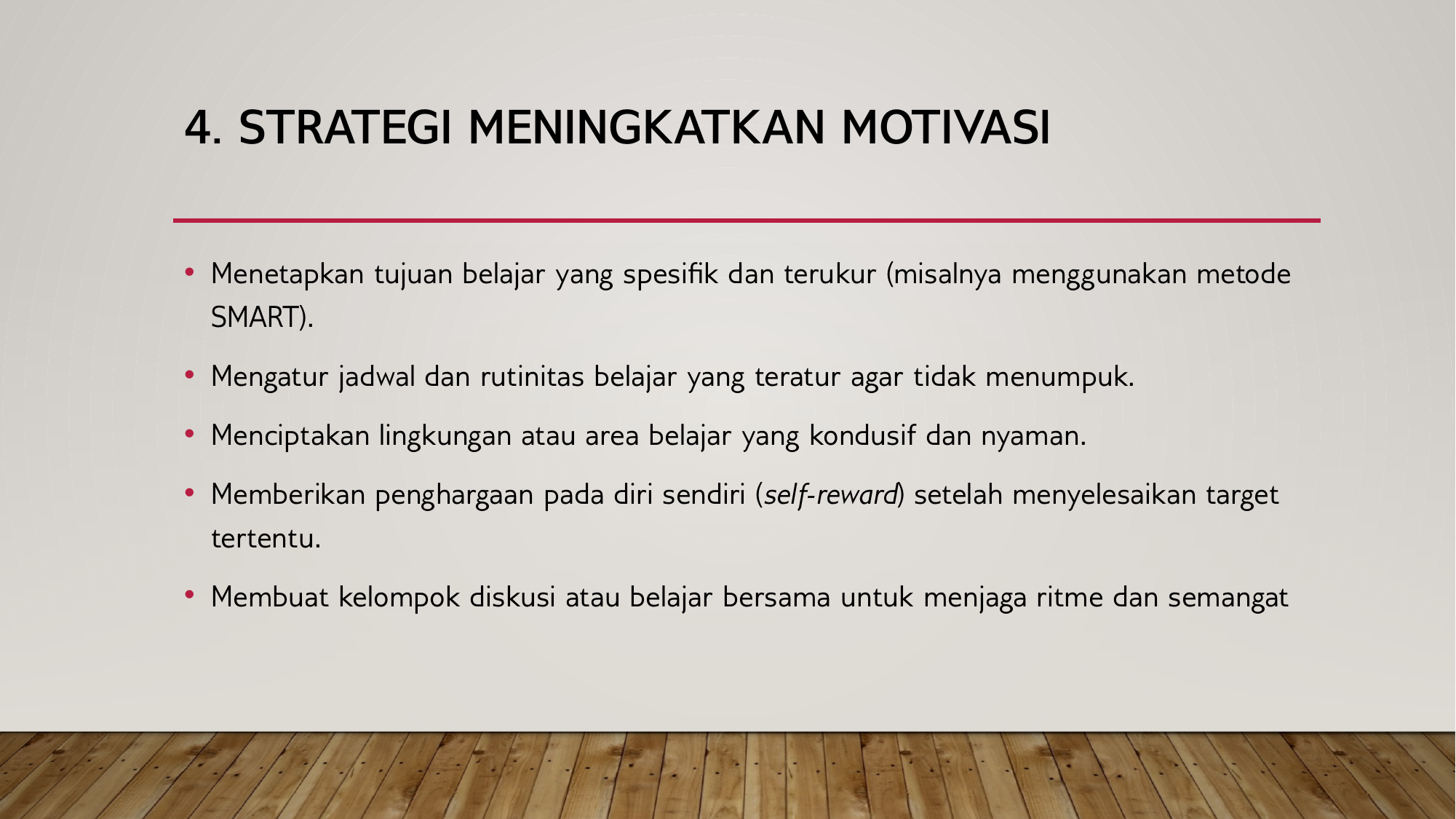

# 4. Strategi Meningkatkan Motivasi
Menetapkan tujuan belajar yang spesifik dan terukur (misalnya menggunakan metode SMART).
Mengatur jadwal dan rutinitas belajar yang teratur agar tidak menumpuk.
Menciptakan lingkungan atau area belajar yang kondusif dan nyaman.
Memberikan penghargaan pada diri sendiri (self-reward) setelah menyelesaikan target tertentu.
Membuat kelompok diskusi atau belajar bersama untuk menjaga ritme dan semangat